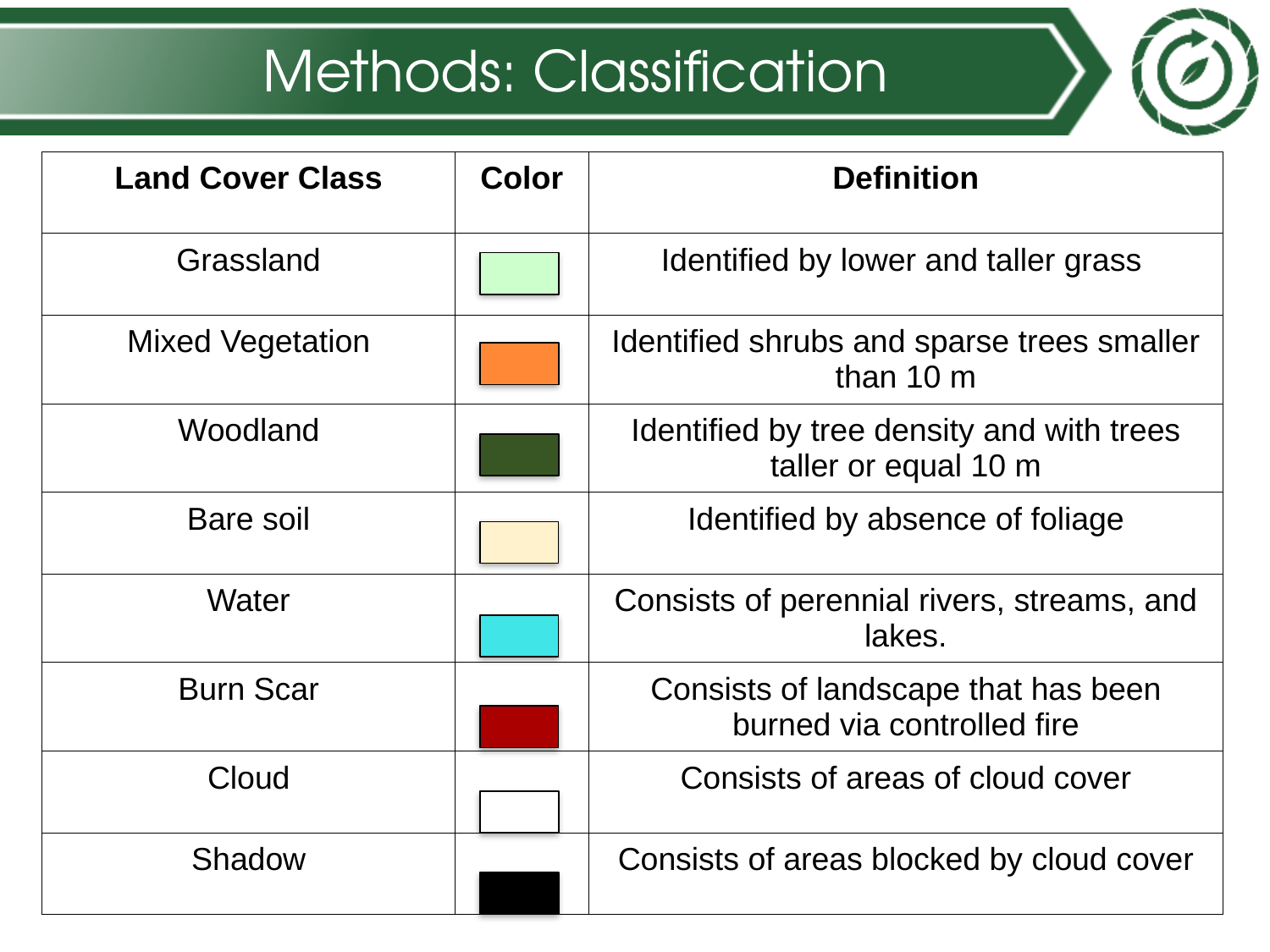

# Methods: Classification
| Land Cover Class | Color | Definition |
| --- | --- | --- |
| Grassland |  | Identified by lower and taller grass |
| Mixed Vegetation |  | Identified shrubs and sparse trees smaller than 10 m |
| Woodland |  | Identified by tree density and with trees taller or equal 10 m |
| Bare soil |  | Identified by absence of foliage |
| Water |  | Consists of perennial rivers, streams, and lakes. |
| Burn Scar |  | Consists of landscape that has been burned via controlled fire |
| Cloud |  | Consists of areas of cloud cover |
| Shadow |  | Consists of areas blocked by cloud cover |

Methods